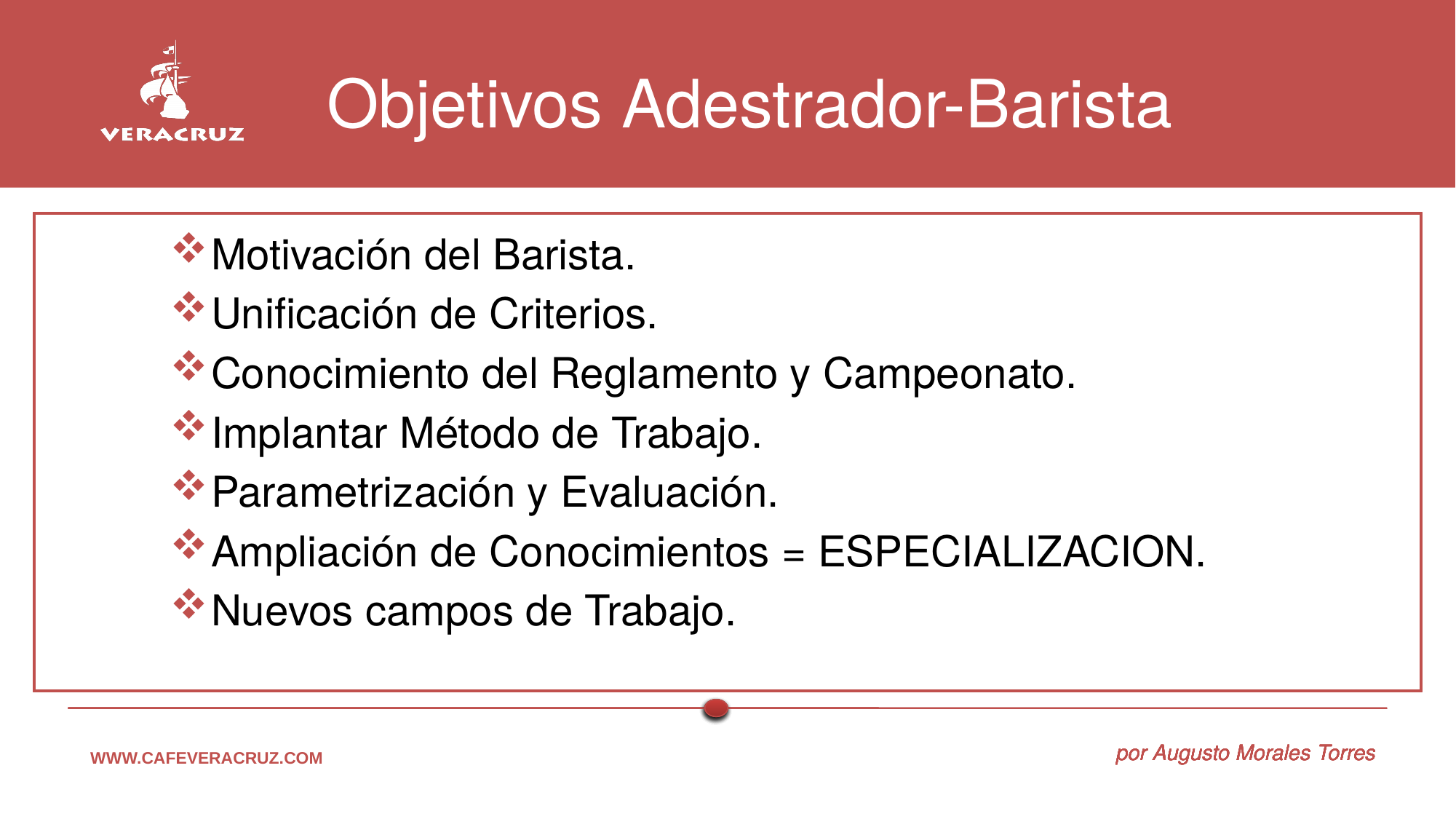

# Objetivos Adestrador-Barista
Motivación del Barista.
Unificación de Criterios.
Conocimiento del Reglamento y Campeonato.
Implantar Método de Trabajo.
Parametrización y Evaluación.
Ampliación de Conocimientos = ESPECIALIZACION.
Nuevos campos de Trabajo.